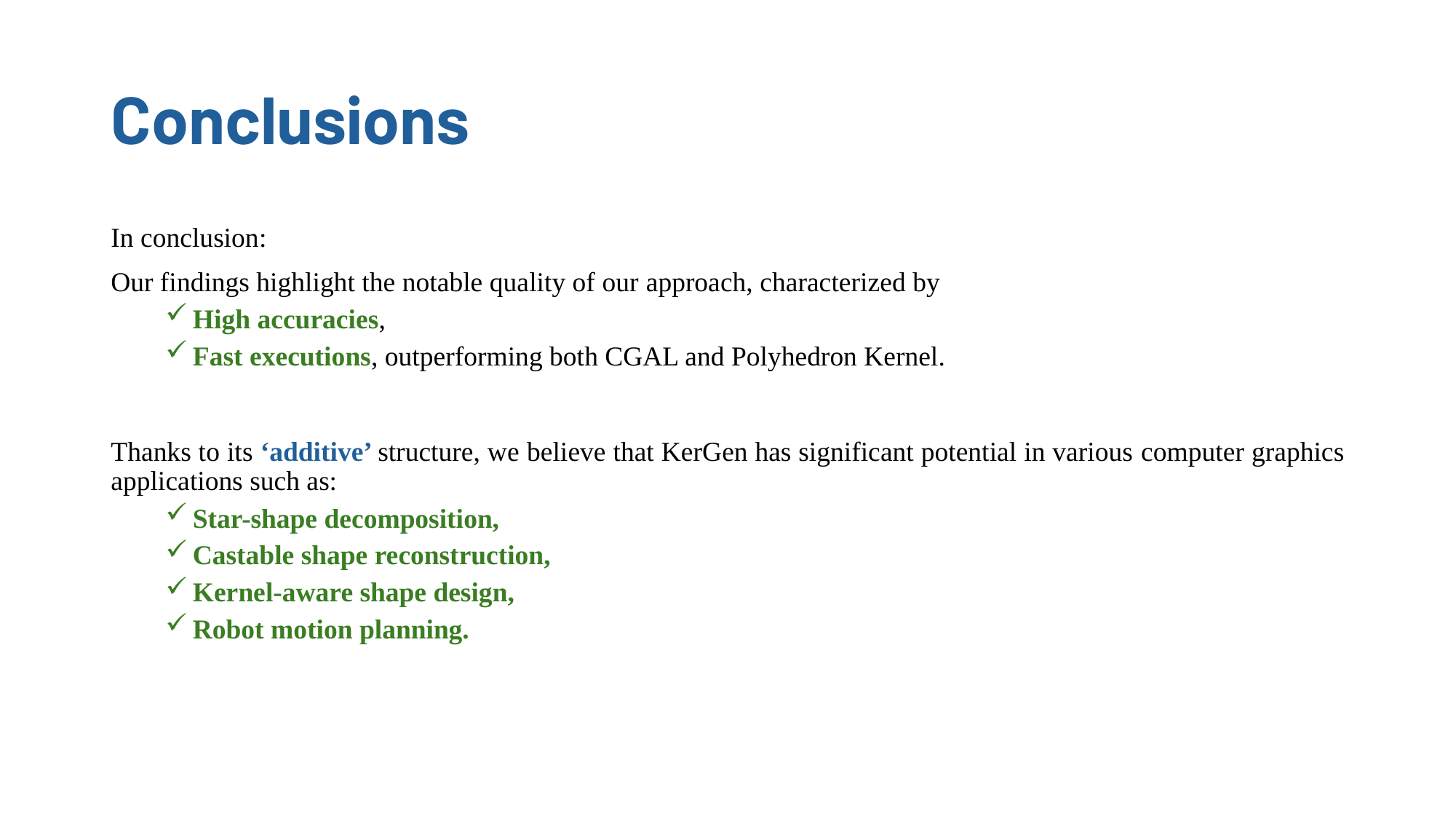

# Conclusions
In conclusion:
Our findings highlight the notable quality of our approach, characterized by
High accuracies,
Fast executions, outperforming both CGAL and Polyhedron Kernel.

Thanks to its ‘additive’ structure, we believe that KerGen has significant potential in various computer graphics applications such as:
Star-shape decomposition,
Castable shape reconstruction,
Kernel-aware shape design,
Robot motion planning.